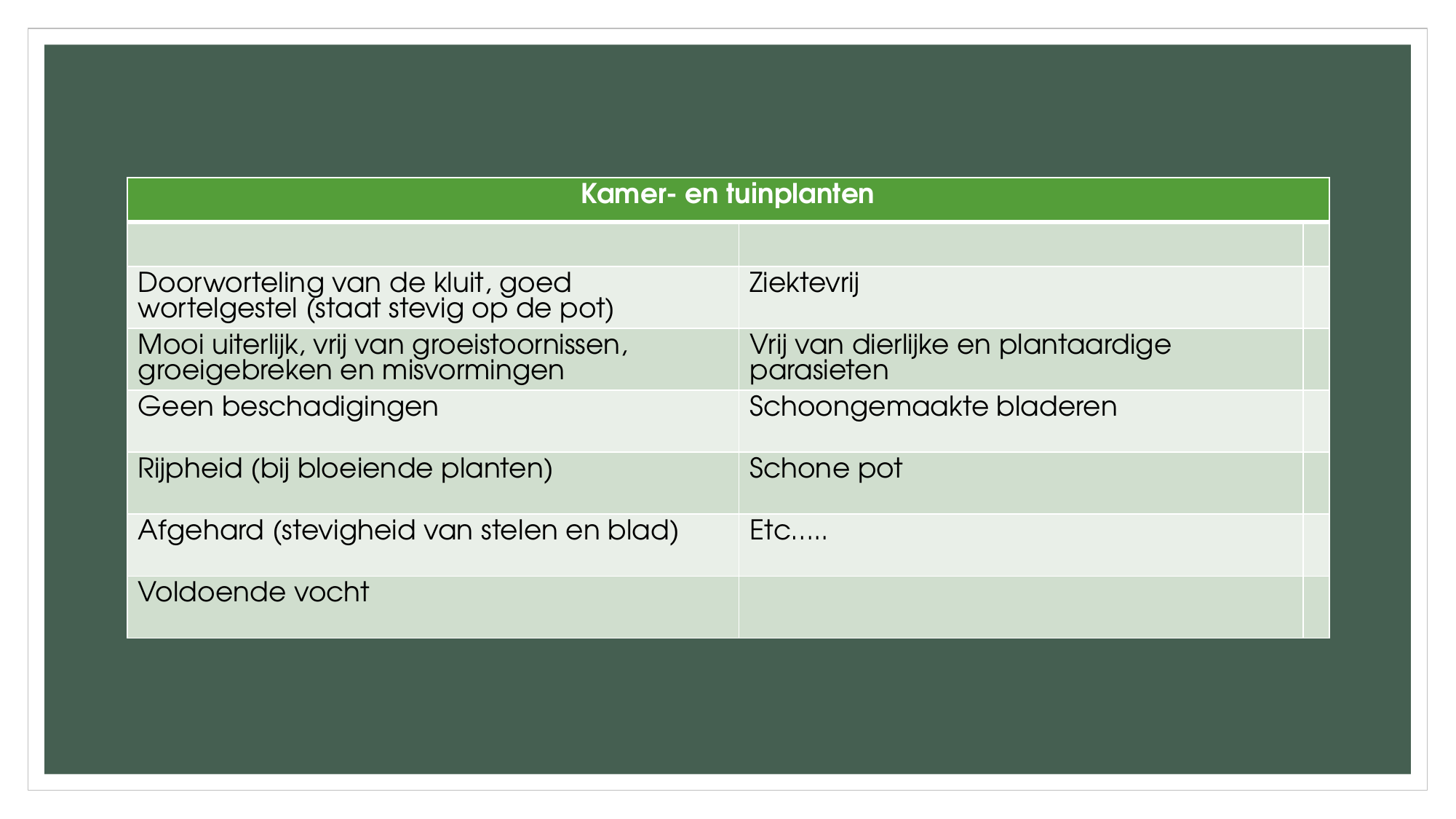

#
| Kamer- en tuinplanten |  |  |
| --- | --- | --- |
|  |  |  |
| Doorworteling van de kluit, goed wortelgestel (staat stevig op de pot) | Ziektevrij |  |
| Mooi uiterlijk, vrij van groeistoornissen, groeigebreken en misvormingen | Vrij van dierlijke en plantaardige parasieten |  |
| Geen beschadigingen | Schoongemaakte bladeren |  |
| Rijpheid (bij bloeiende planten) | Schone pot |  |
| Afgehard (stevigheid van stelen en blad) | Etc….. |  |
| Voldoende vocht |  |  |